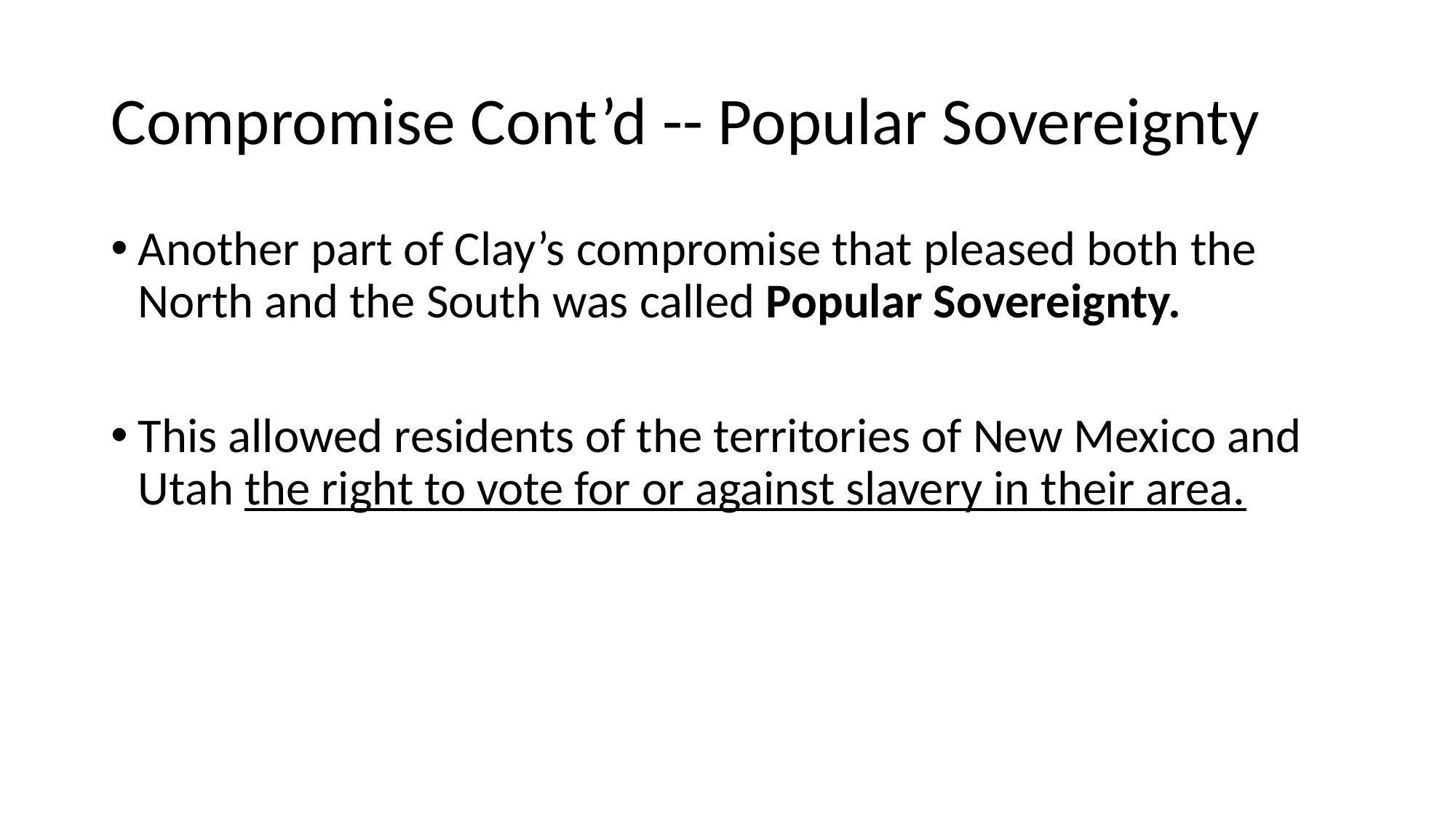

# Compromise Cont’d -- Popular Sovereignty
Another part of Clay’s compromise that pleased both the North and the South was called Popular Sovereignty.

This allowed residents of the territories of New Mexico and Utah the right to vote for or against slavery in their area.